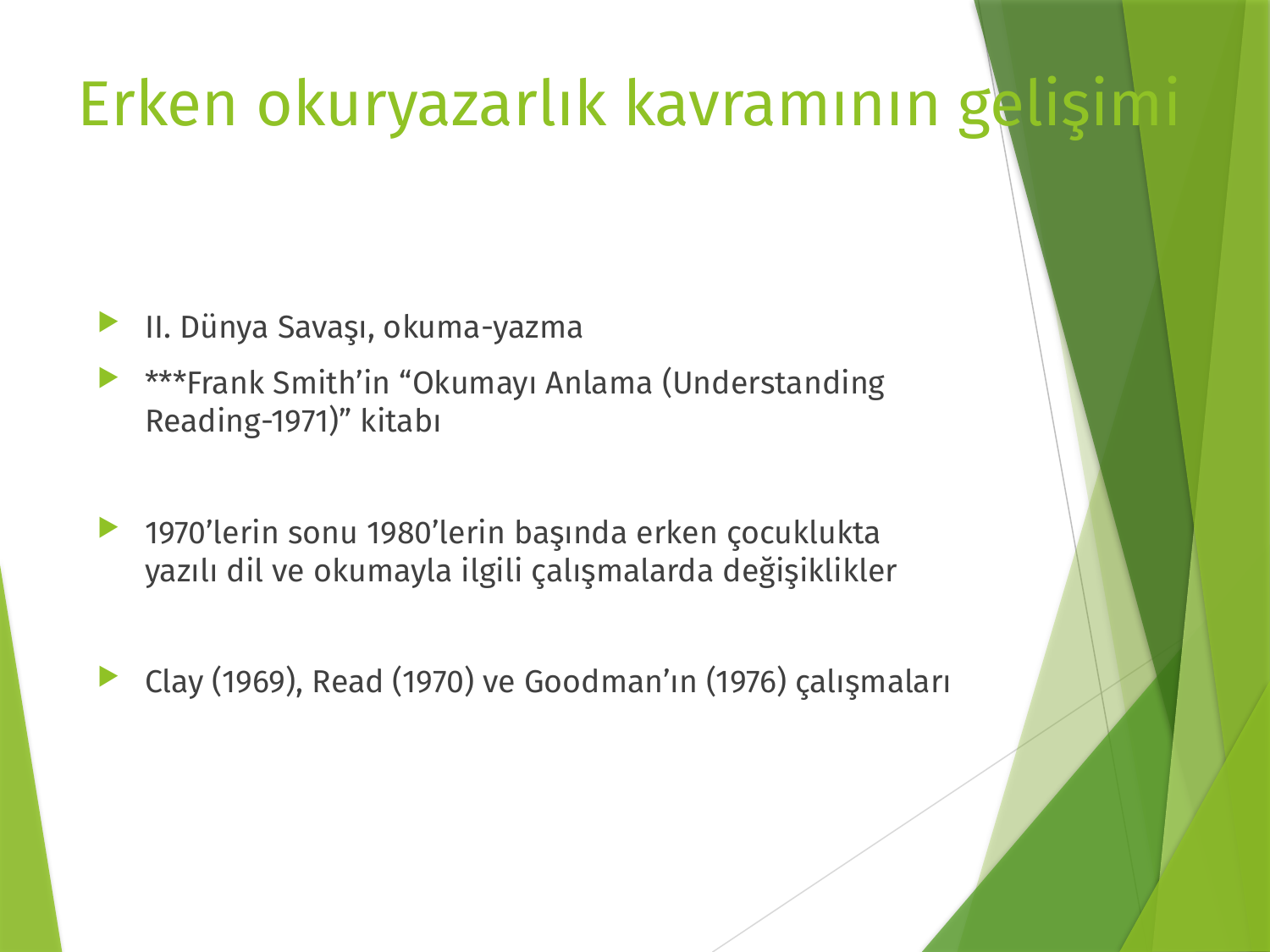

# Erken okuryazarlık kavramının gelişimi
II. Dünya Savaşı, okuma-yazma
***Frank Smith’in “Okumayı Anlama (Understanding Reading-1971)” kitabı

1970’lerin sonu 1980’lerin başında erken çocuklukta yazılı dil ve okumayla ilgili çalışmalarda değişiklikler

Clay (1969), Read (1970) ve Goodman’ın (1976) çalışmaları